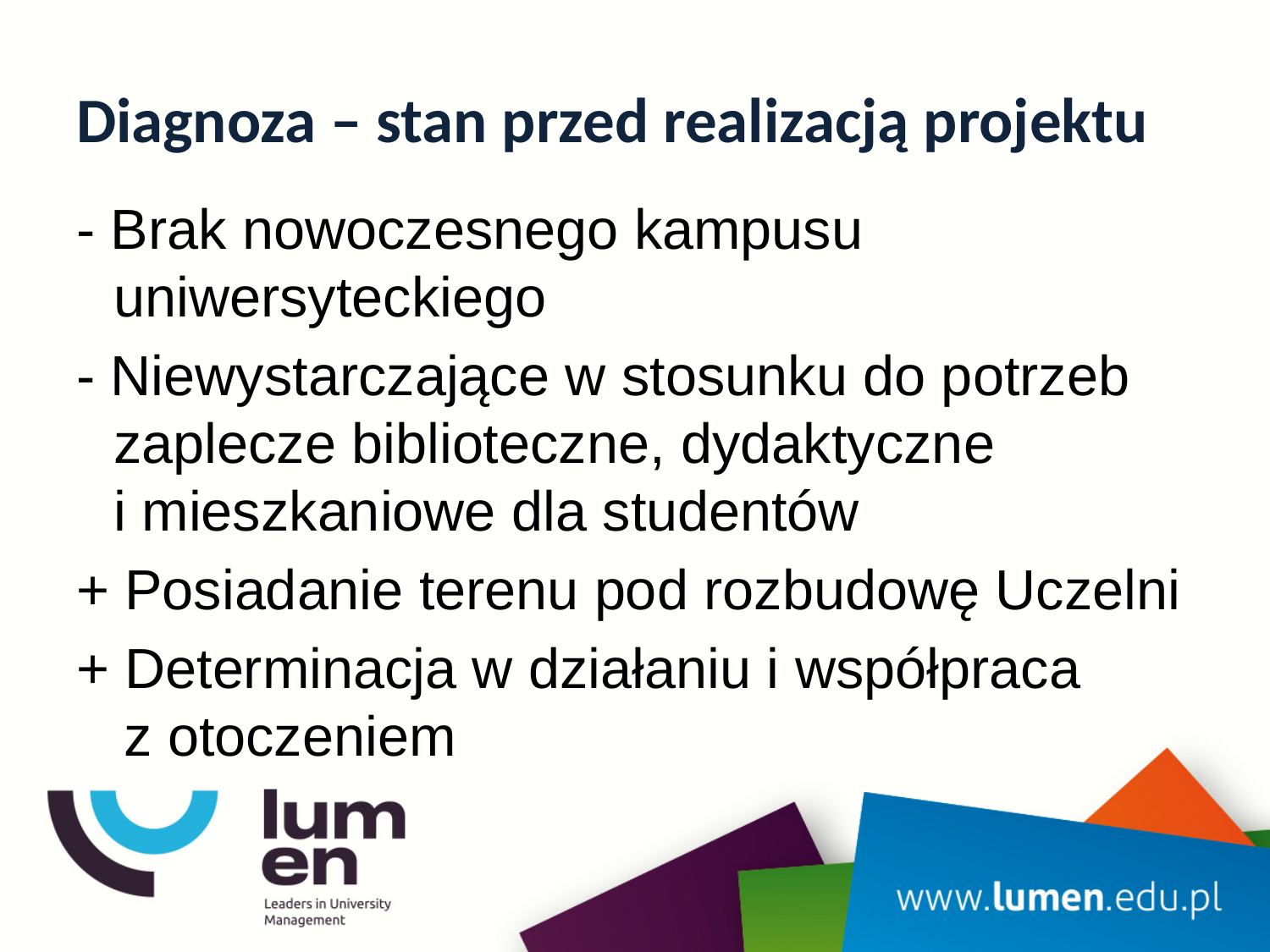

# Diagnoza – stan przed realizacją projektu
- Brak nowoczesnego kampusu uniwersyteckiego
- Niewystarczające w stosunku do potrzeb zaplecze biblioteczne, dydaktyczne
i mieszkaniowe dla studentów
+ Posiadanie terenu pod rozbudowę Uczelni
+ Determinacja w działaniu i współpraca
z otoczeniem